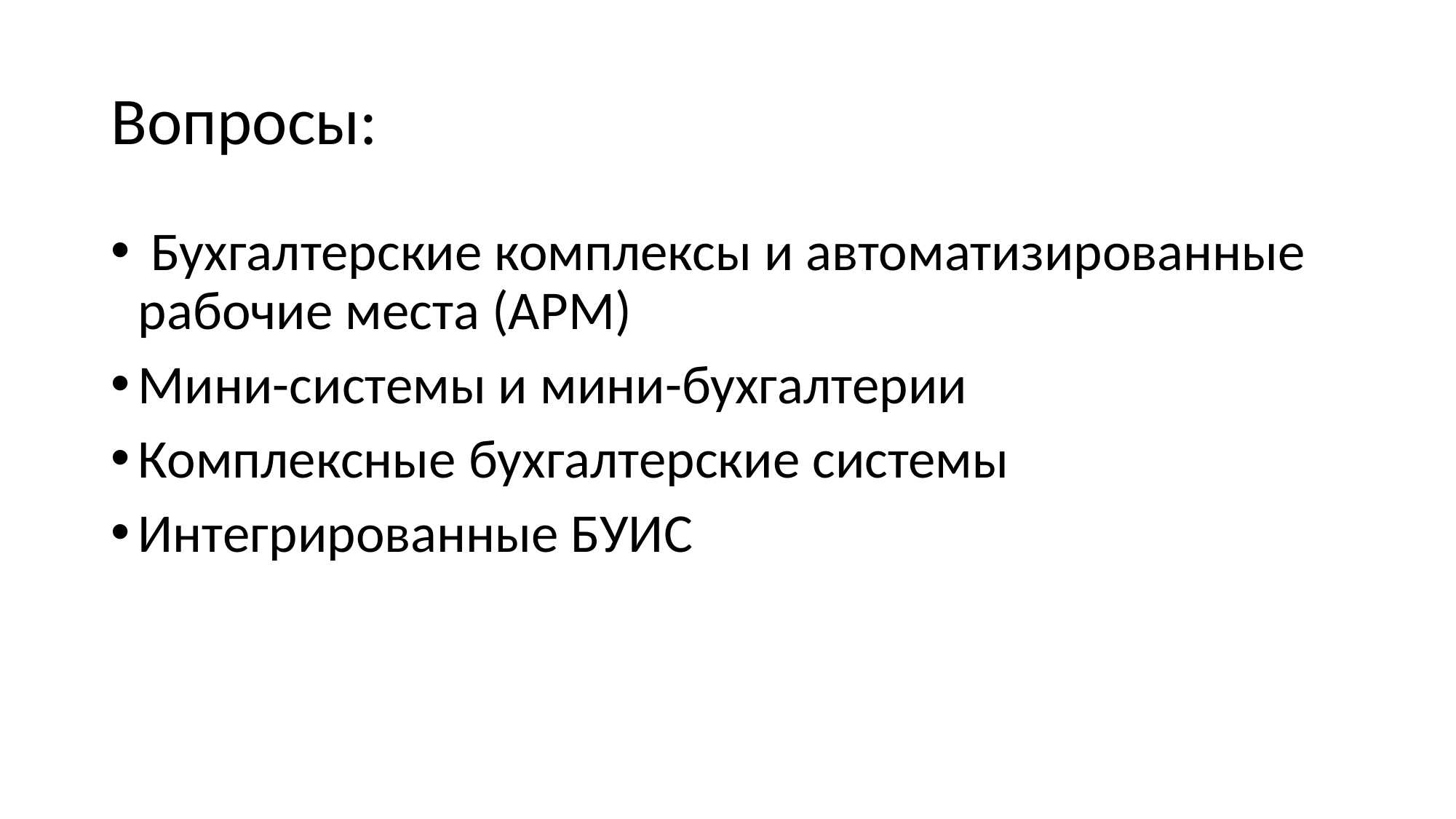

# Вопросы:
 Бухгалтерские комплексы и автоматизированные рабочие места (АРМ)
Мини-системы и мини-бухгалтерии
Комплексные бухгалтерские системы
Интегрированные БУИС